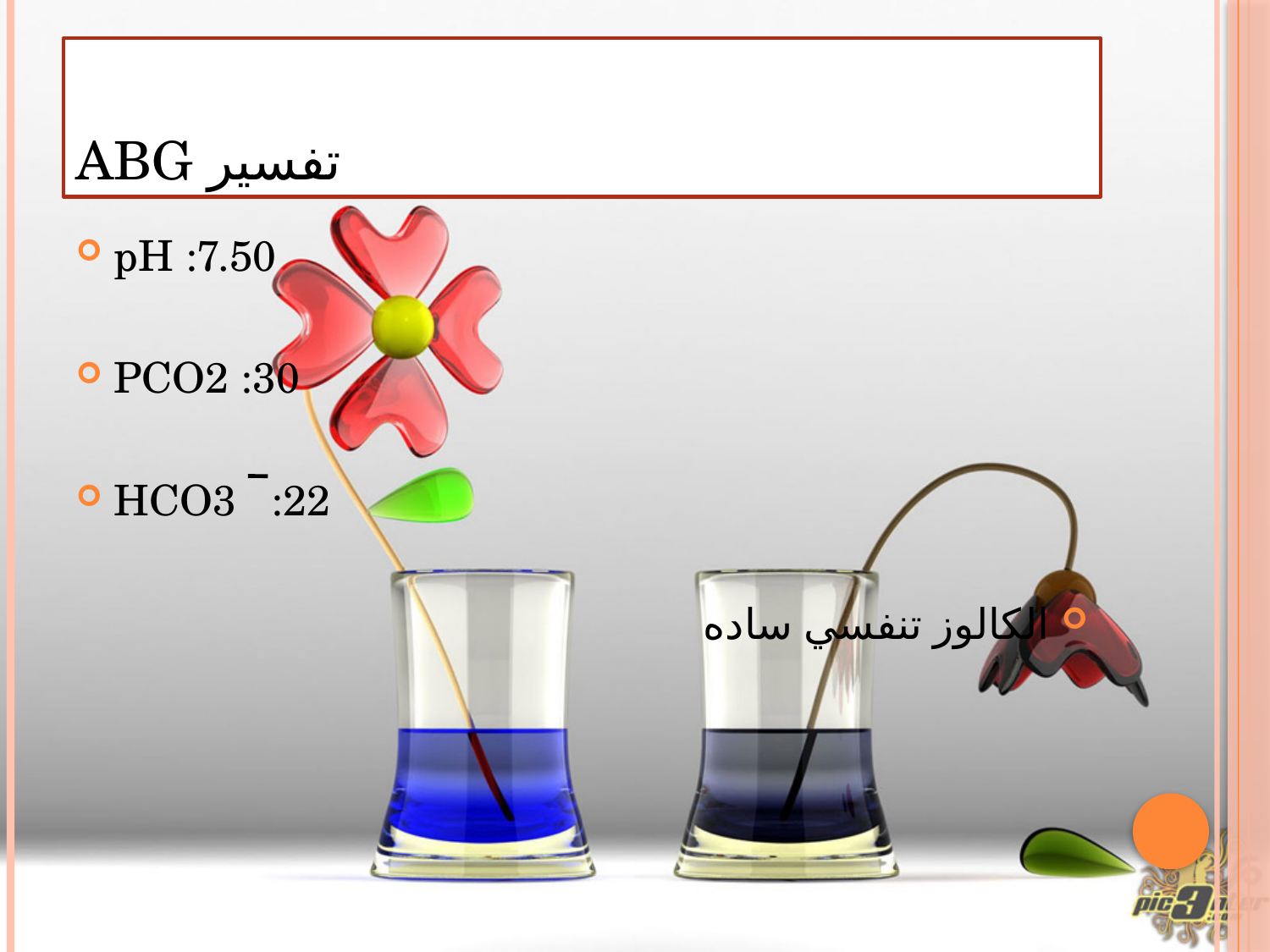

# تفسير ABG
pH :7.50

PCO2 :30

HCO3   :22

الكالوز تنفسي ساده